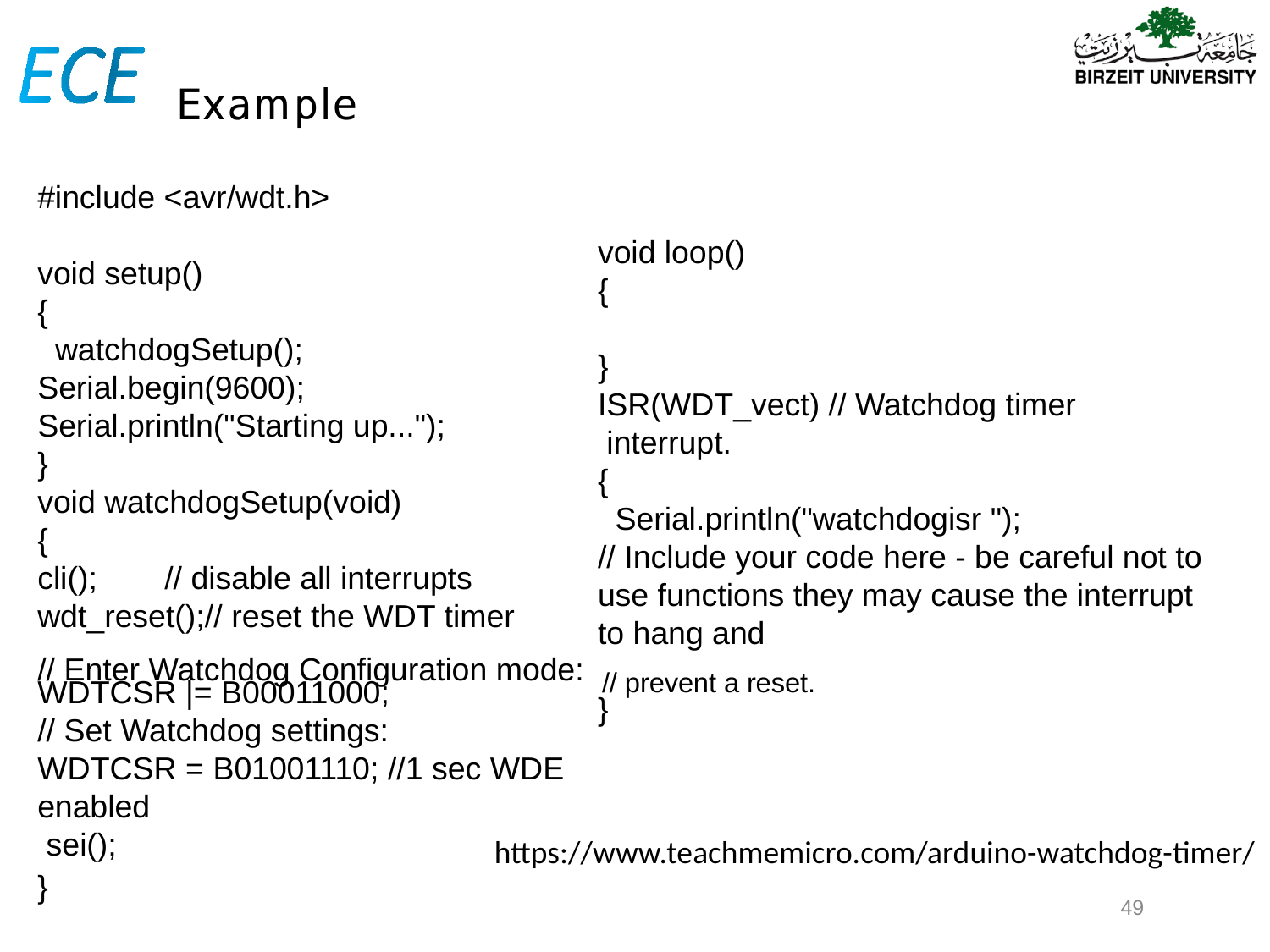

# Example
#include <avr/wdt.h>
void loop()
{
void setup()
{
watchdogSetup();  Serial.begin(9600);  Serial.println("Starting up...");
}
void watchdogSetup(void)
{
cli();	// disable all interrupts  wdt_reset();// reset the WDT timer
}
ISR(WDT_vect) // Watchdog timer  interrupt.
{
Serial.println("watchdogisr ");
// Include your code here - be careful not to
use functions they may cause the interrupt
to hang and
// Enter Watchdog Configuration mode:  // prevent a reset.
WDTCSR |= B00011000;
// Set Watchdog settings:
WDTCSR = B01001110; //1 sec WDE
enabled  sei();
}
}
https://www.teachmemicro.com/arduino-watchdog-timer/
49